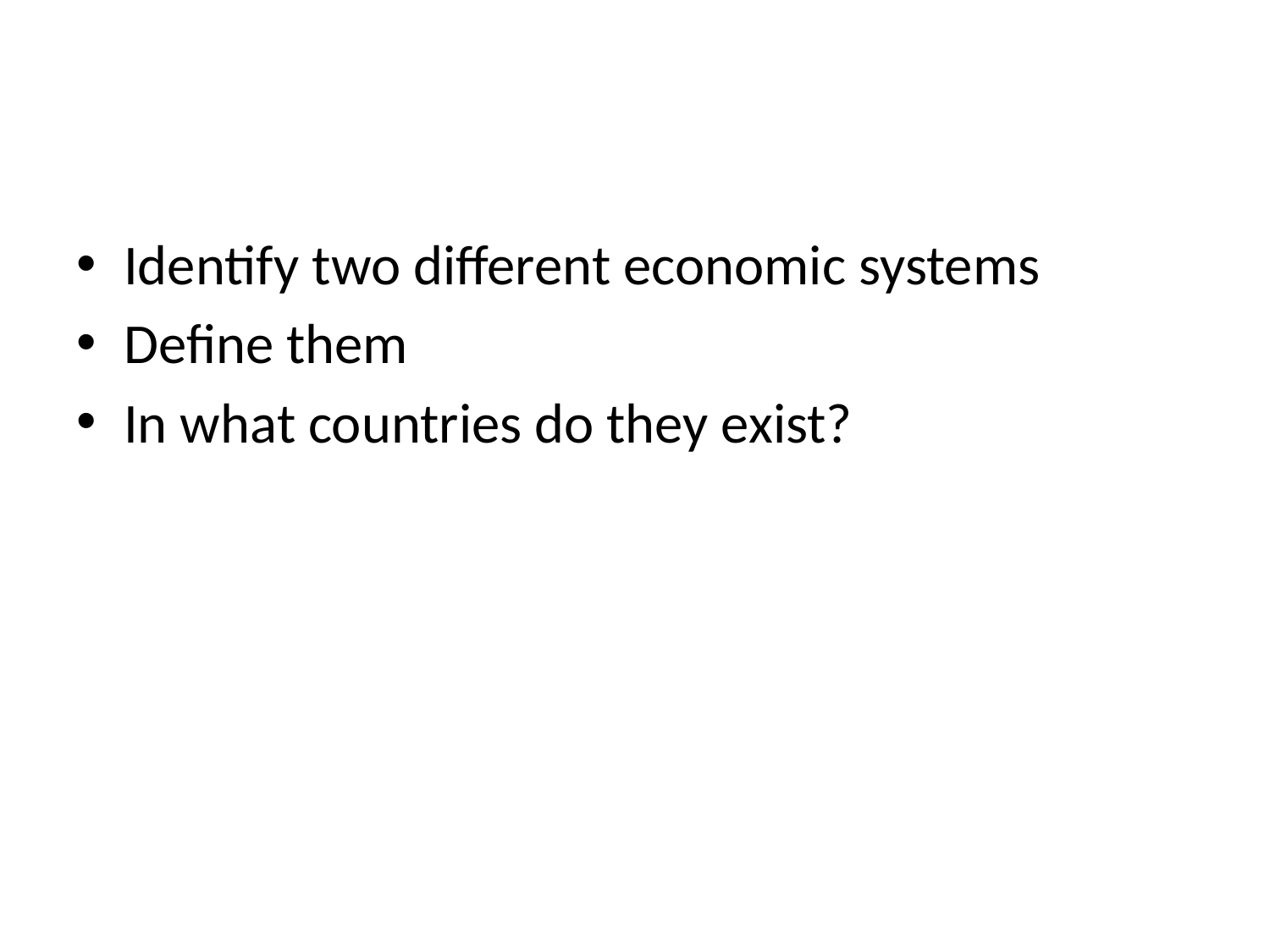

#
Identify two different economic systems
Define them
In what countries do they exist?